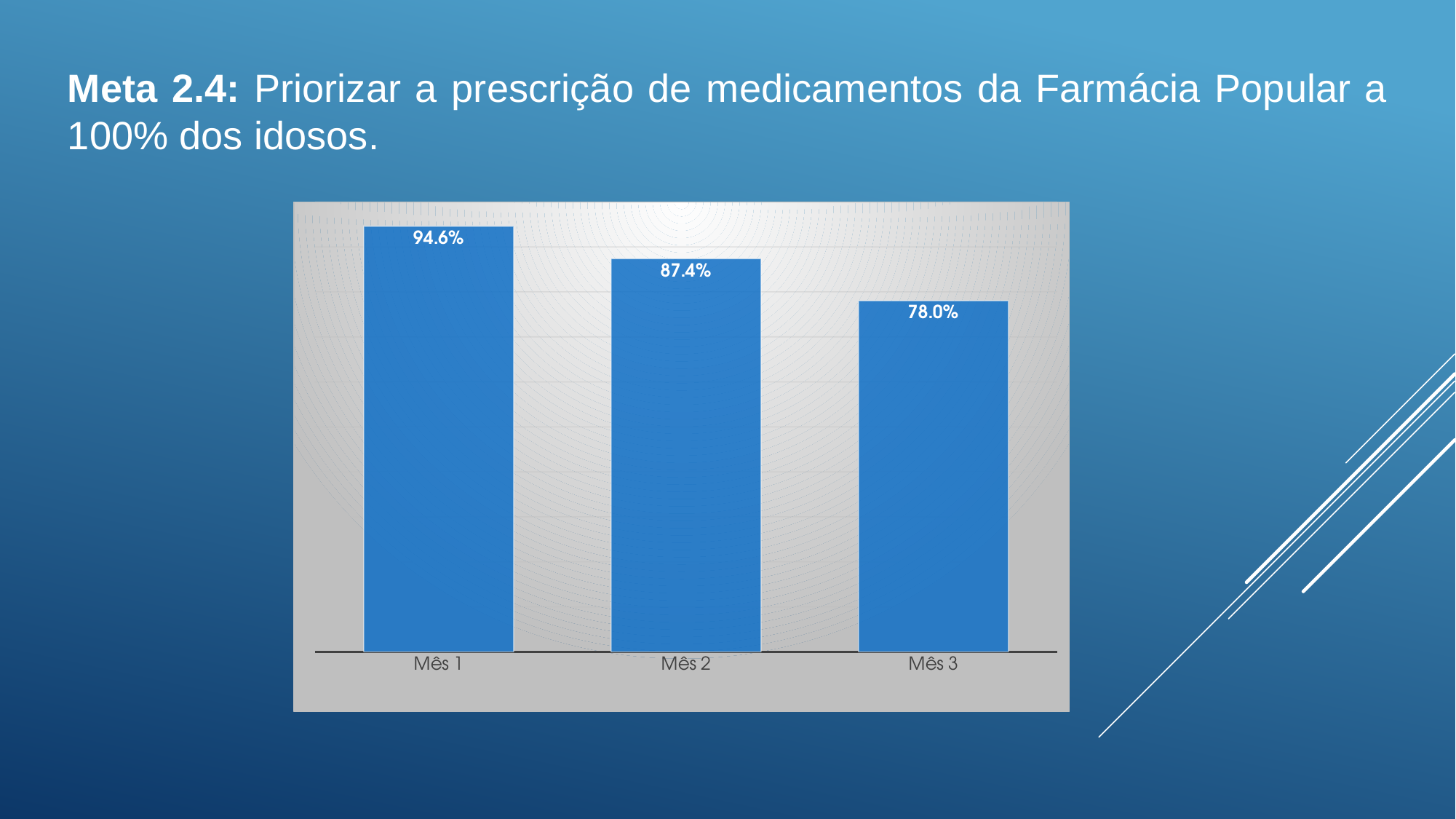

Meta 2.4: Priorizar a prescrição de medicamentos da Farmácia Popular a 100% dos idosos.

### Chart

| Category | Proporção de idosos com prescrição de medicamentos  da Farmácia Popular priorizada |
|---|---|
| Mês 1 | 0.9459459459459456 |
| Mês 2 | 0.8736842105263163 |
| Mês 3 | 0.7801204819277106 |